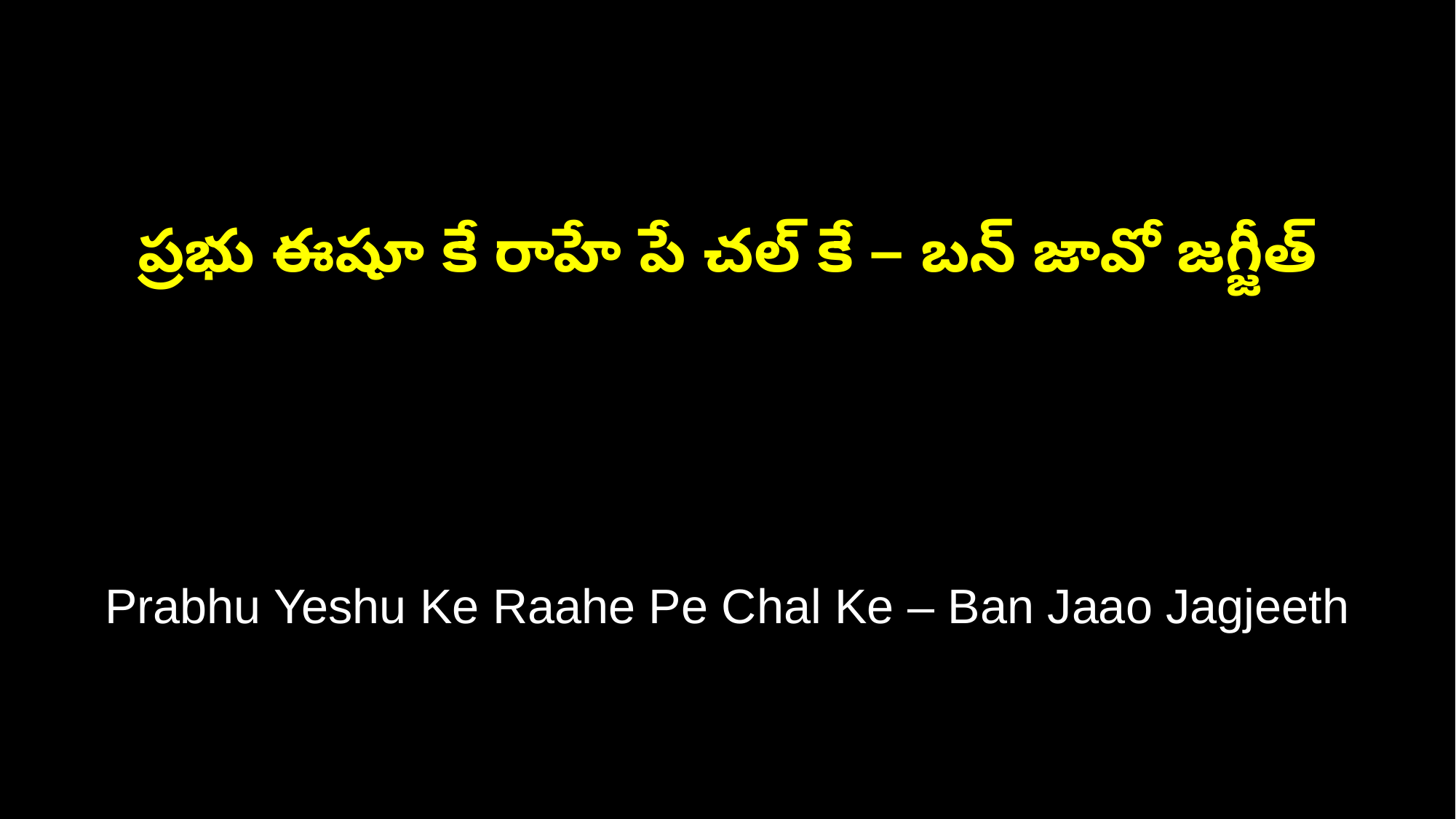

ప్రభు ఈషూ కే రాహే పే చల్ కే – బన్ జావో జగ్జీత్
Prabhu Yeshu Ke Raahe Pe Chal Ke – Ban Jaao Jagjeeth